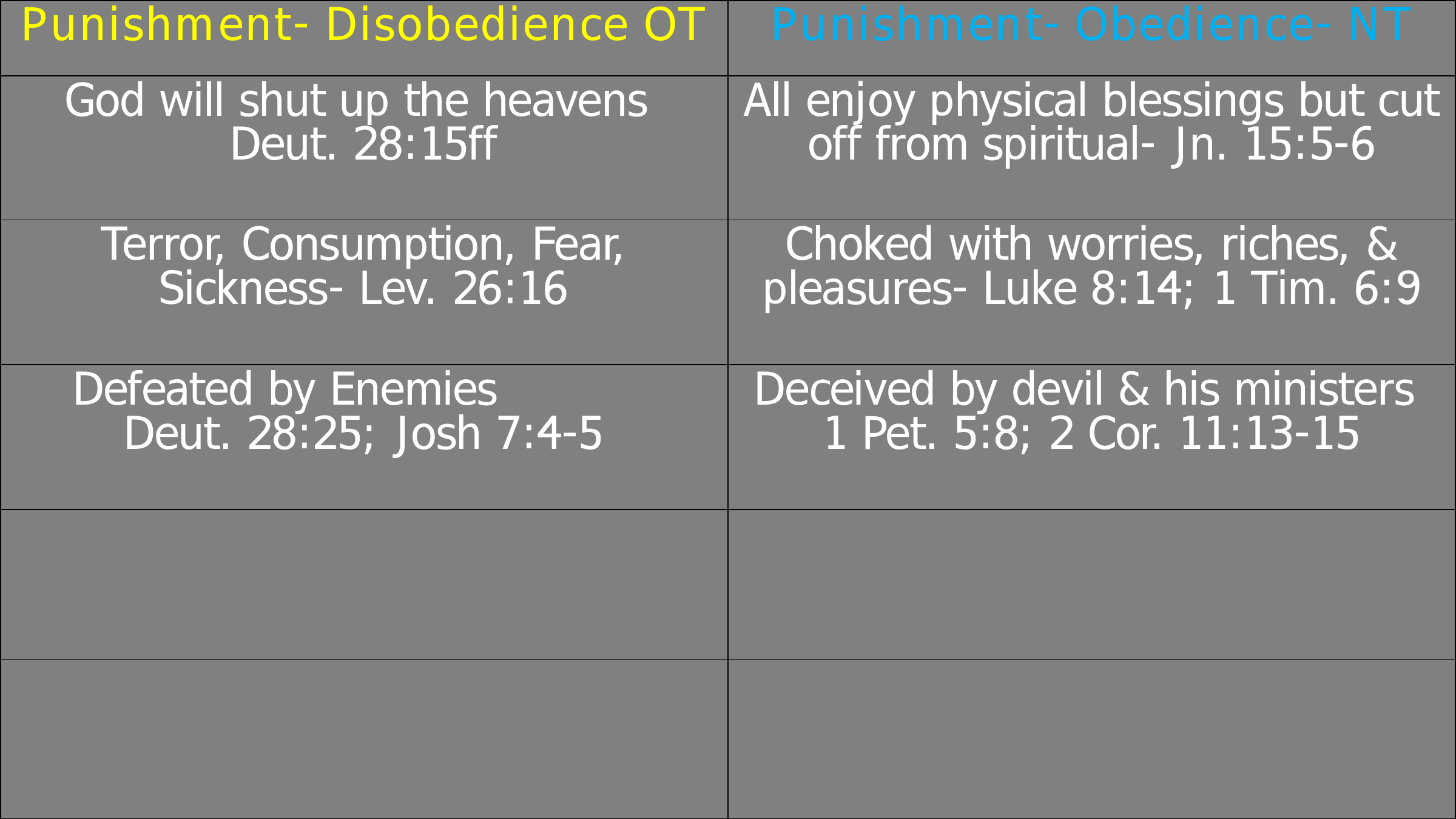

| Punishment- Disobedience OT | Punishment- Obedience- NT |
| --- | --- |
| God will shut up the heavens Deut. 28:15ff | All enjoy physical blessings but cut off from spiritual- Jn. 15:5-6 |
| Terror, Consumption, Fear, Sickness- Lev. 26:16 | Choked with worries, riches, & pleasures- Luke 8:14; 1 Tim. 6:9 |
| Defeated by Enemies Deut. 28:25; Josh 7:4-5 | Deceived by devil & his ministers 1 Pet. 5:8; 2 Cor. 11:13-15 |
|  |  |
|  |  |